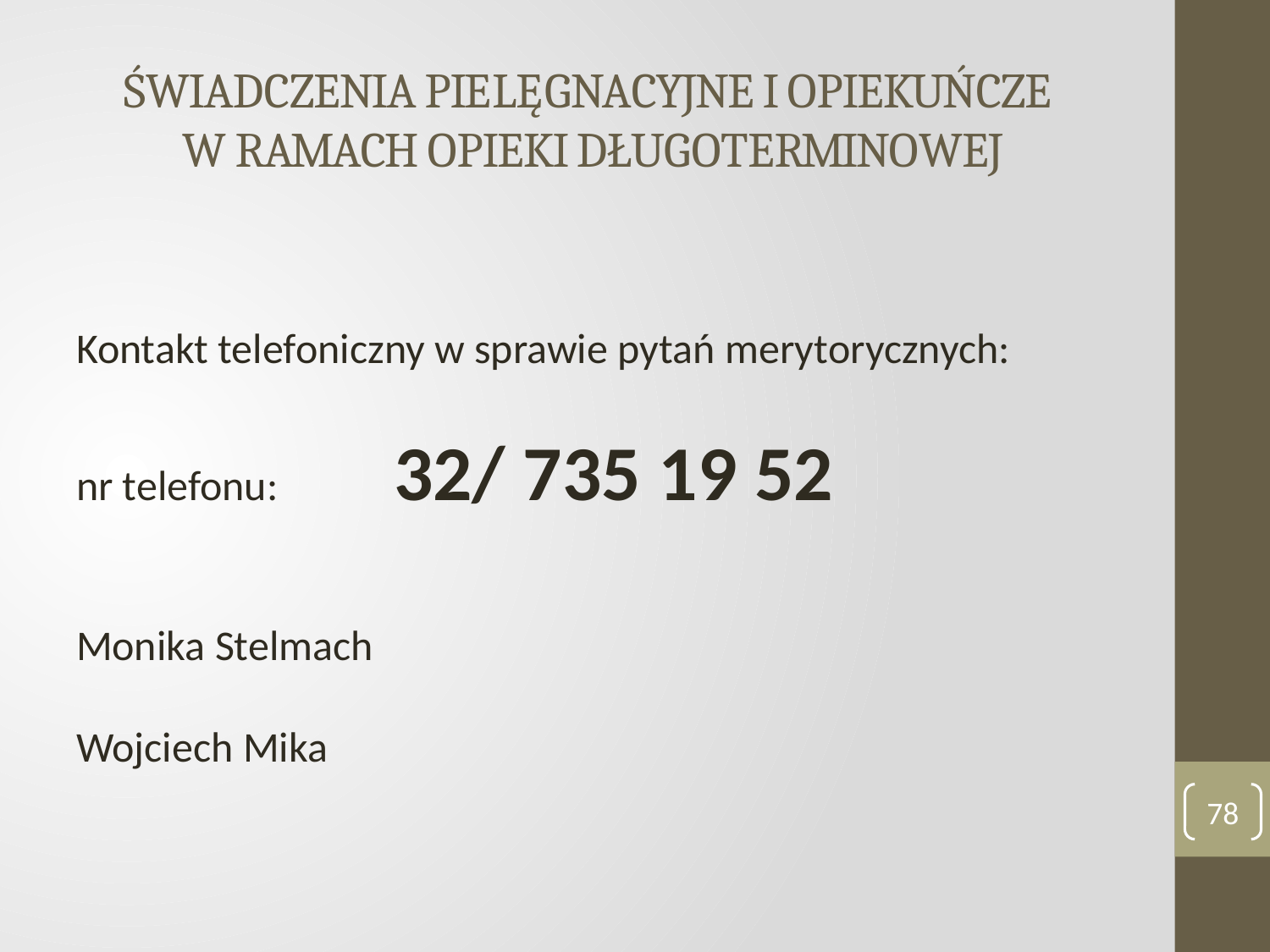

# ŚWIADCZENIA PIELĘGNACYJNE I OPIEKUŃCZE W RAMACH OPIEKI DŁUGOTERMINOWEJ

Kontakt telefoniczny w sprawie pytań merytorycznych:

nr telefonu:	32/ 735 19 52

Monika Stelmach

Wojciech Mika
78